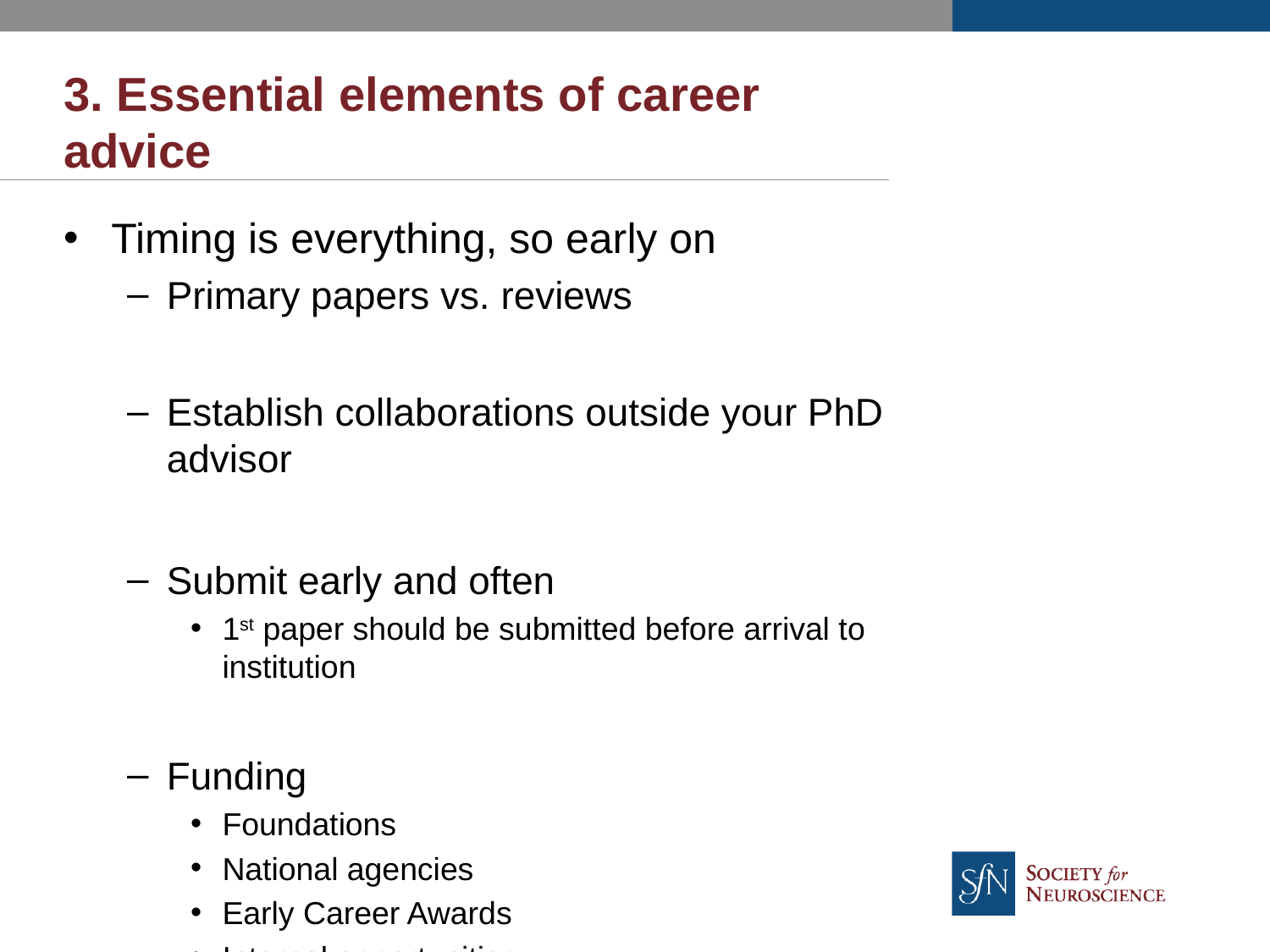

# 3. Essential elements of career advice
Timing is everything, so early on
Primary papers vs. reviews

Establish collaborations outside your PhD advisor

Submit early and often
1st paper should be submitted before arrival to institution

Funding
Foundations
National agencies
Early Career Awards
Internal opportunities